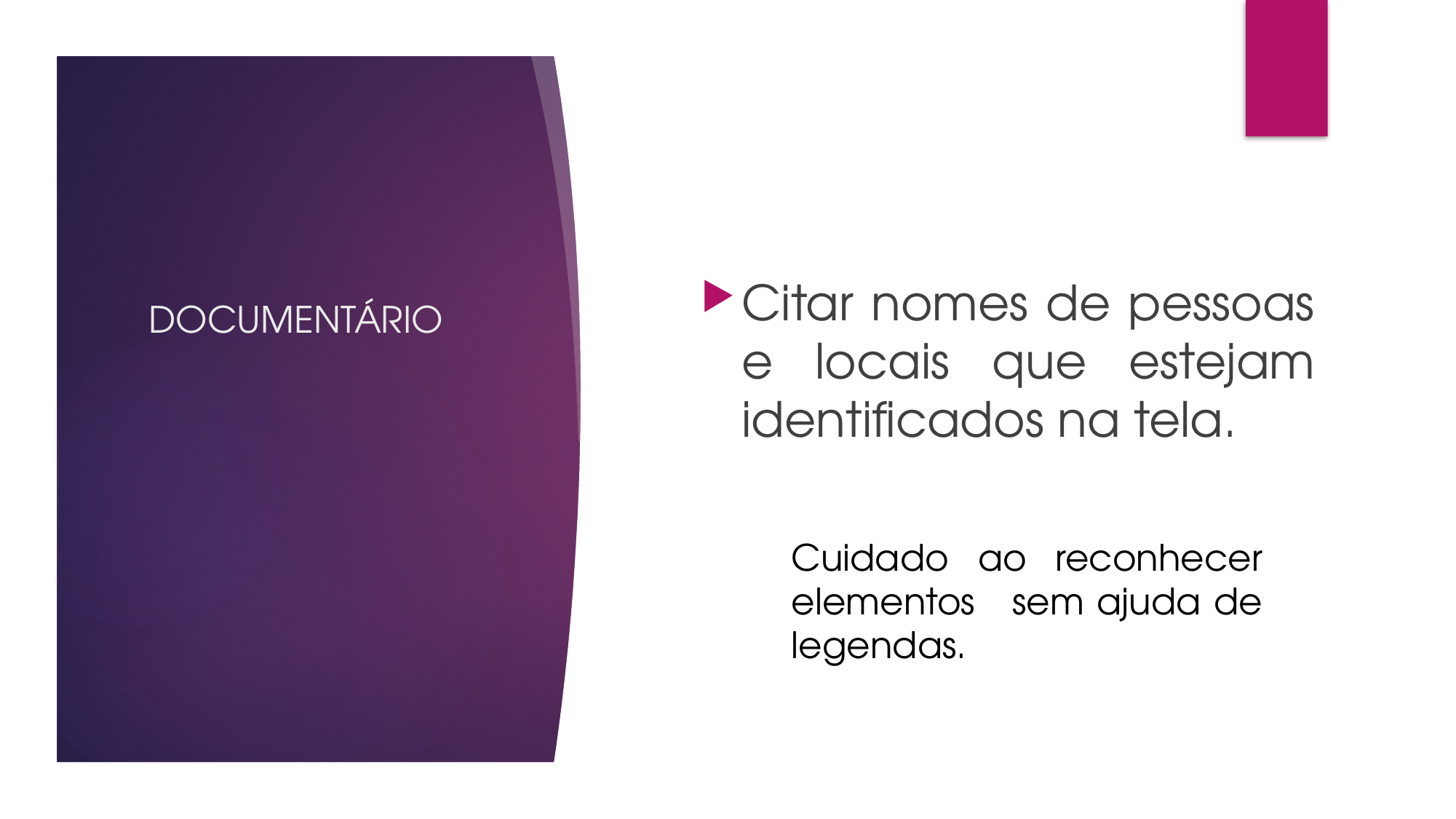

# DOCUMENTÁRIO
Citar nomes de pessoas e locais que estejam identificados na tela.

Cuidado ao reconhecer elementos 	sem ajuda de legendas.